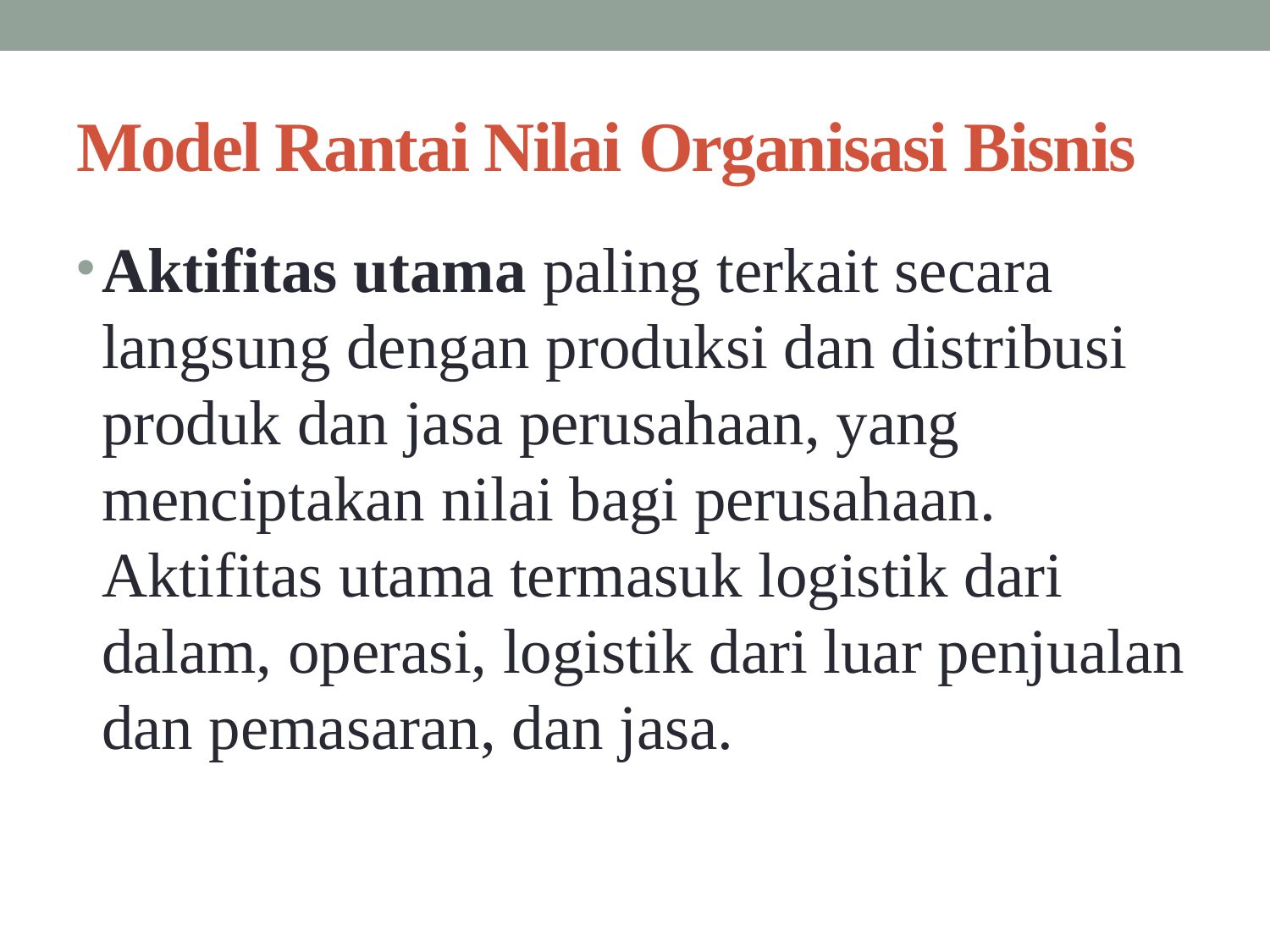

# Model Rantai Nilai Organisasi Bisnis
Aktifitas utama paling terkait secara langsung dengan produksi dan distribusi produk dan jasa perusahaan, yang menciptakan nilai bagi perusahaan. Aktifitas utama termasuk logistik dari dalam, operasi, logistik dari luar penjualan dan pemasaran, dan jasa.